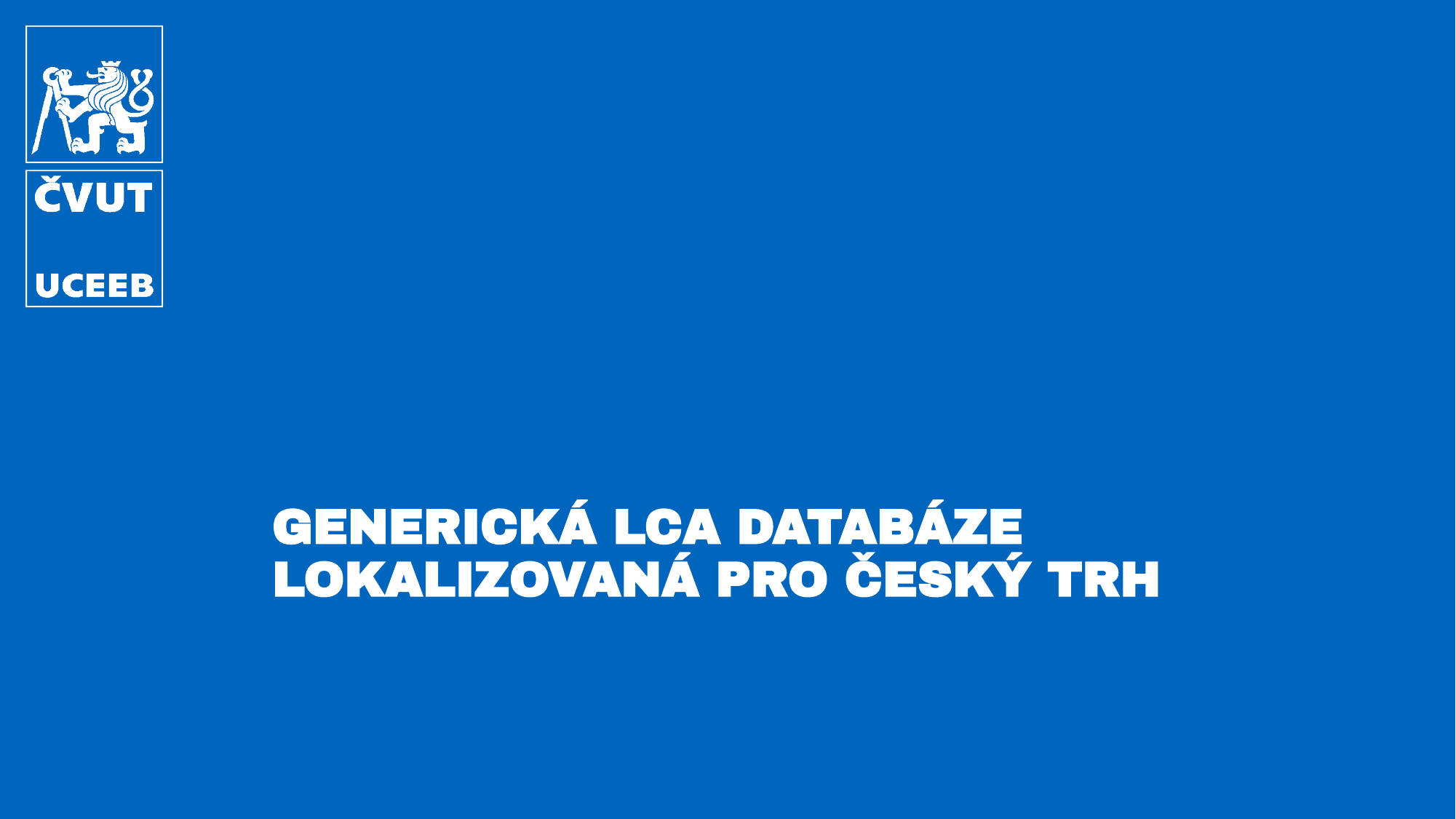

# Generická LCA databáze lokalizovaná pro český trh